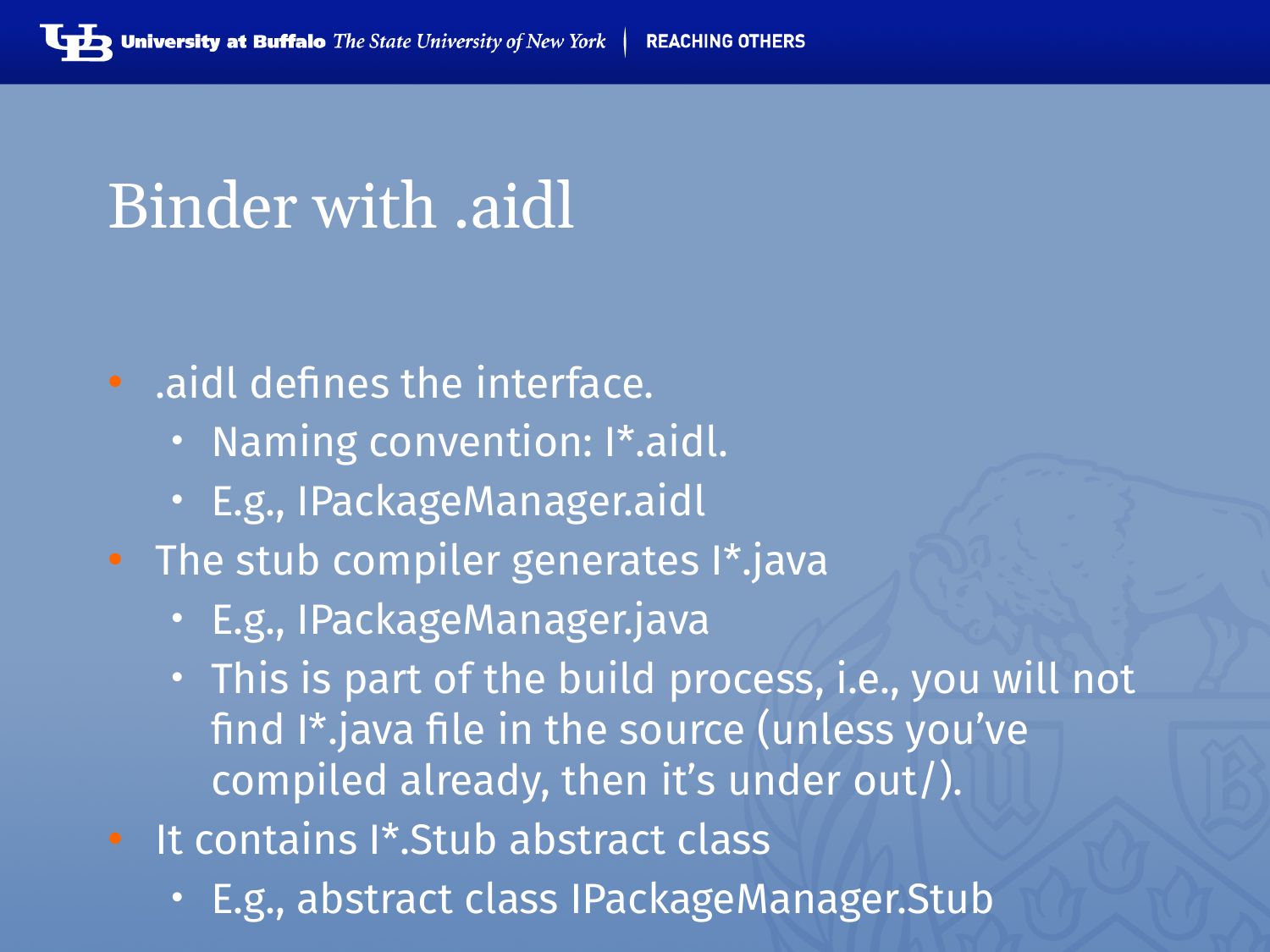

# Binder with .aidl
.aidl defines the interface.
Naming convention: I*.aidl.
E.g., IPackageManager.aidl
The stub compiler generates I*.java
E.g., IPackageManager.java
This is part of the build process, i.e., you will not find I*.java file in the source (unless you’ve compiled already, then it’s under out/).
It contains I*.Stub abstract class
E.g., abstract class IPackageManager.Stub